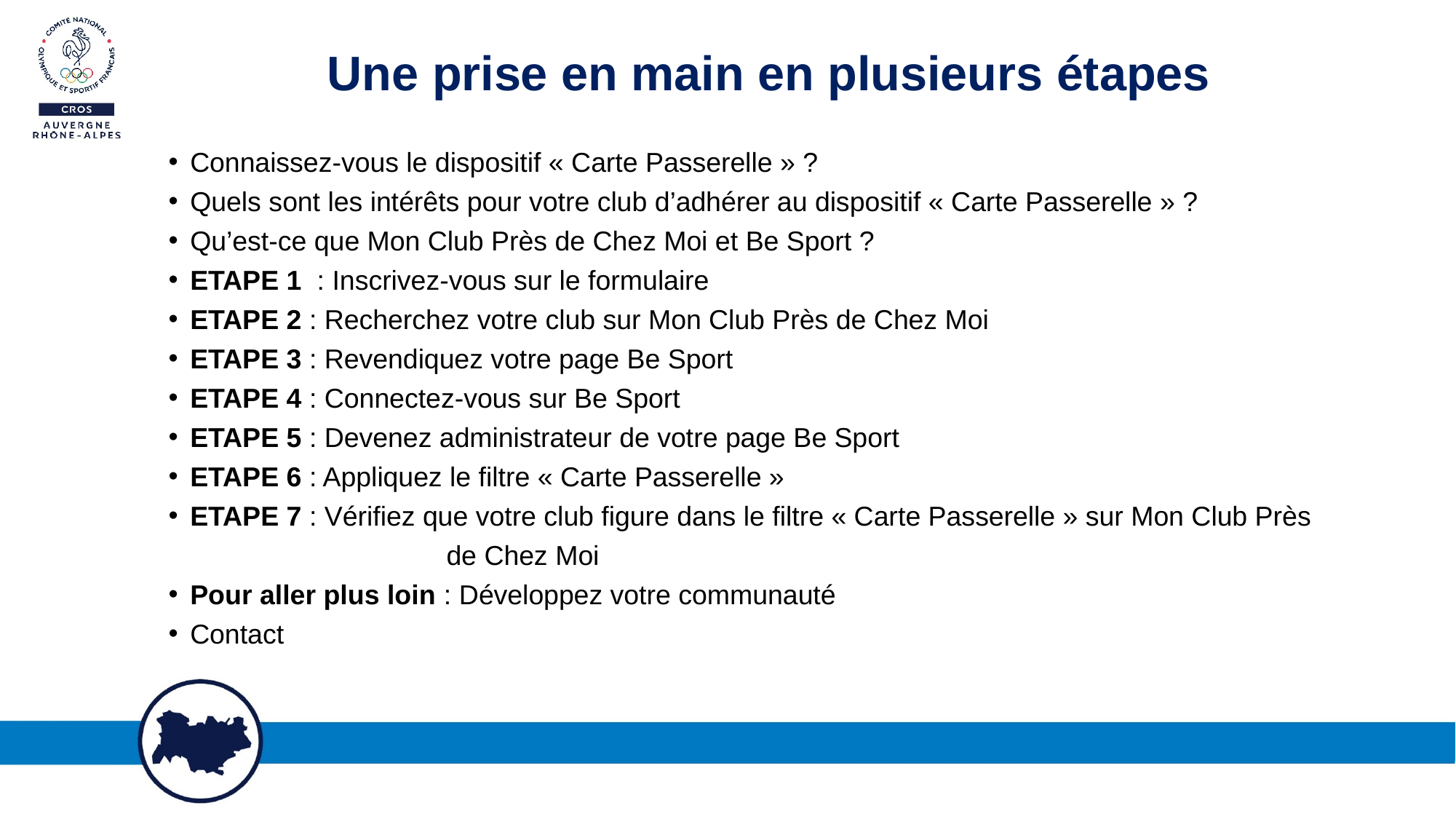

# Une prise en main en plusieurs étapes
Connaissez-vous le dispositif « Carte Passerelle » ?
Quels sont les intérêts pour votre club d’adhérer au dispositif « Carte Passerelle » ?
Qu’est-ce que Mon Club Près de Chez Moi et Be Sport ?
ETAPE 1  : Inscrivez-vous sur le formulaire
ETAPE 2 : Recherchez votre club sur Mon Club Près de Chez Moi
ETAPE 3 : Revendiquez votre page Be Sport
ETAPE 4 : Connectez-vous sur Be Sport
ETAPE 5 : Devenez administrateur de votre page Be Sport
ETAPE 6 : Appliquez le filtre « Carte Passerelle »
ETAPE 7 : Vérifiez que votre club figure dans le filtre « Carte Passerelle » sur Mon Club Près 		     de Chez Moi
Pour aller plus loin : Développez votre communauté
Contact